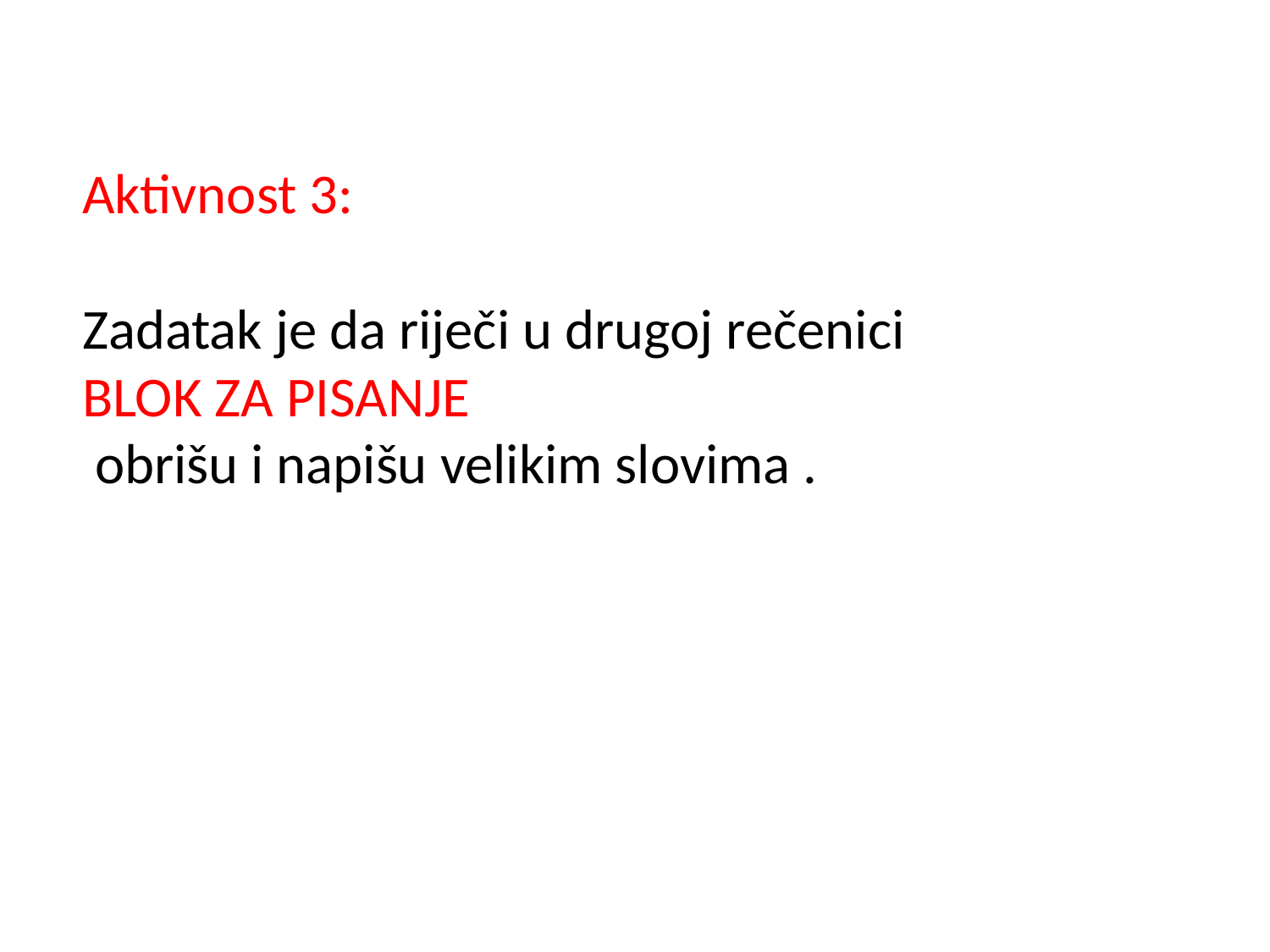

Aktivnost 3:

Zadatak je da riječi u drugoj rečenici
BLOK ZA PISANJE
 obrišu i napišu velikim slovima .